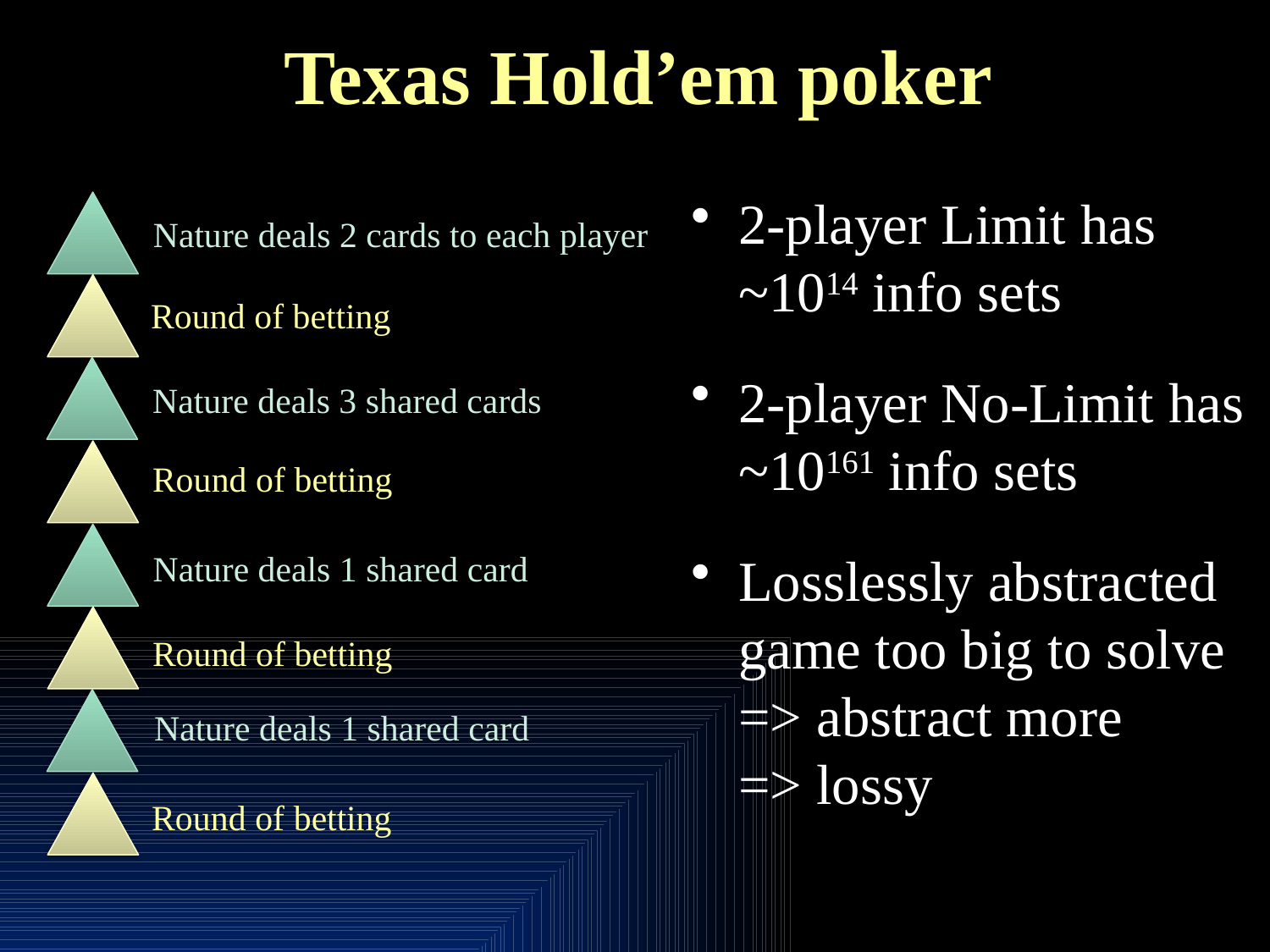

# Texas Hold’em poker
2-player Limit has ~1014 info sets
2-player No-Limit has ~10161 info sets
Losslessly abstracted game too big to solve => abstract more     => lossy

Nature deals 2 cards to each player

Round of betting

Nature deals 3 shared cards

Round of betting

Nature deals 1 shared card

Round of betting

Nature deals 1 shared card

Round of betting